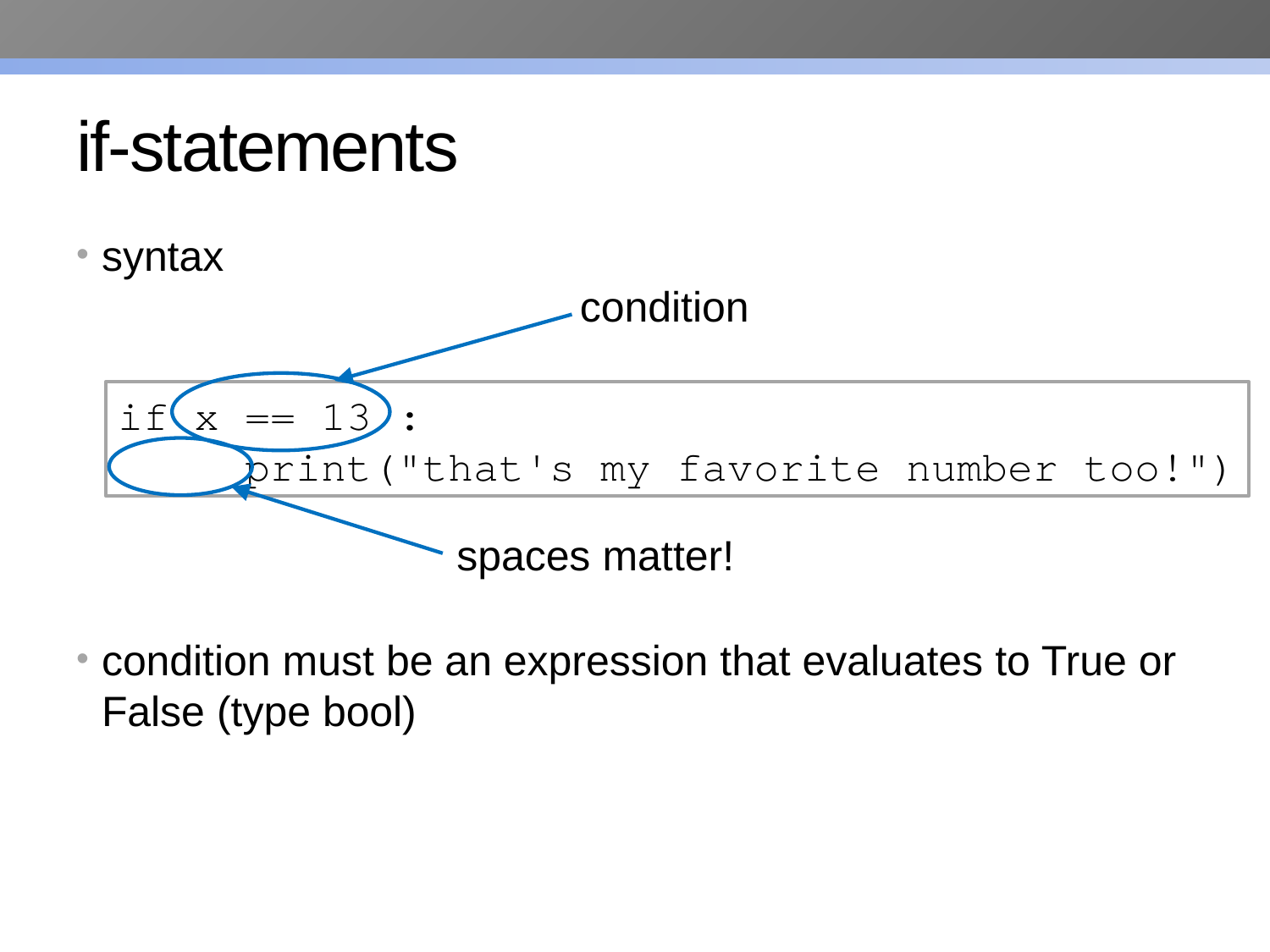

# if-statements
syntax

condition must be an expression that evaluates to True or False (type bool)
condition

if x == 13 :
	print("that's my favorite number too!")

spaces matter!